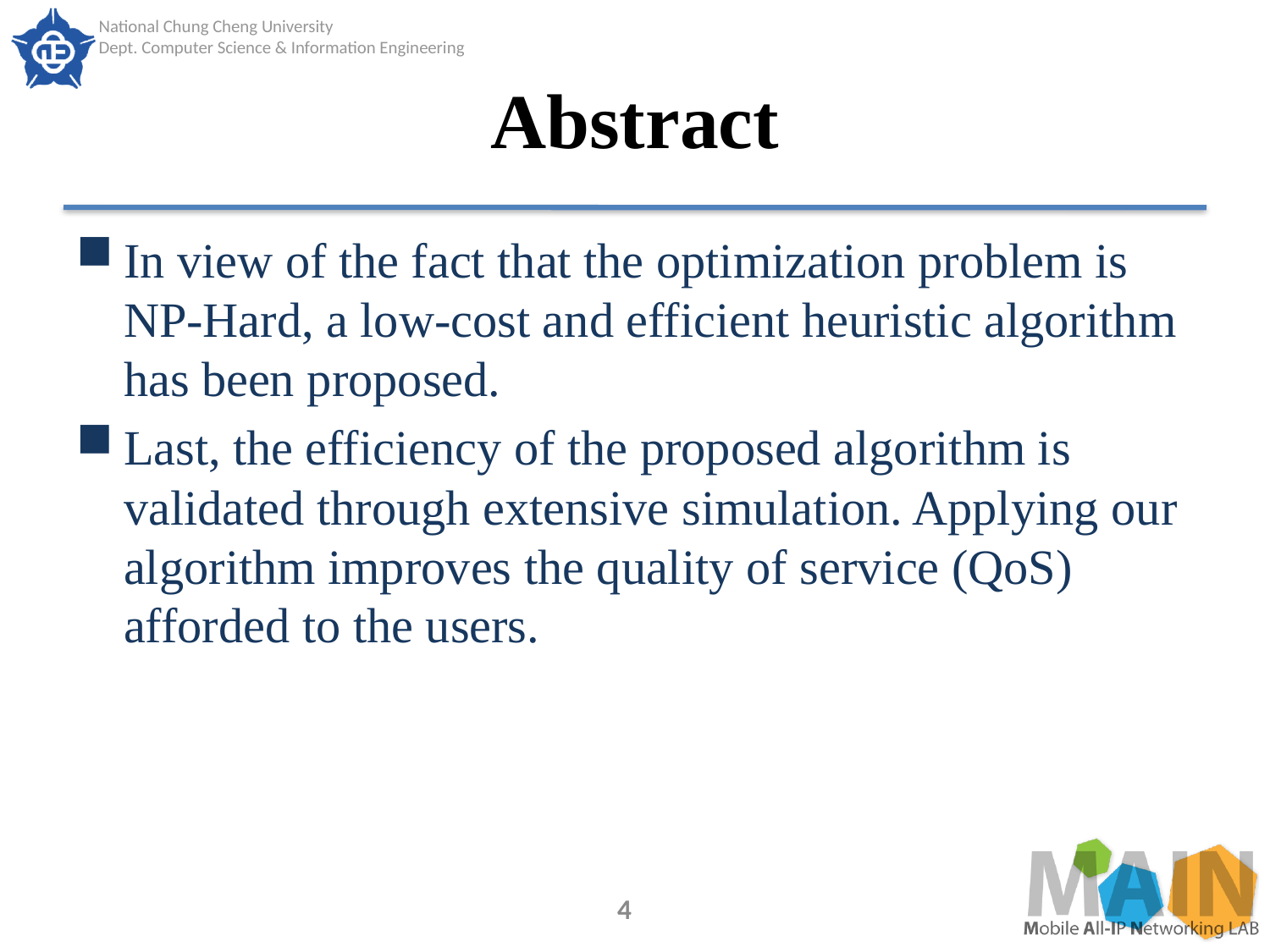

# Abstract
In view of the fact that the optimization problem is NP-Hard, a low-cost and efficient heuristic algorithm has been proposed.
Last, the efficiency of the proposed algorithm is validated through extensive simulation. Applying our algorithm improves the quality of service (QoS) afforded to the users.
4